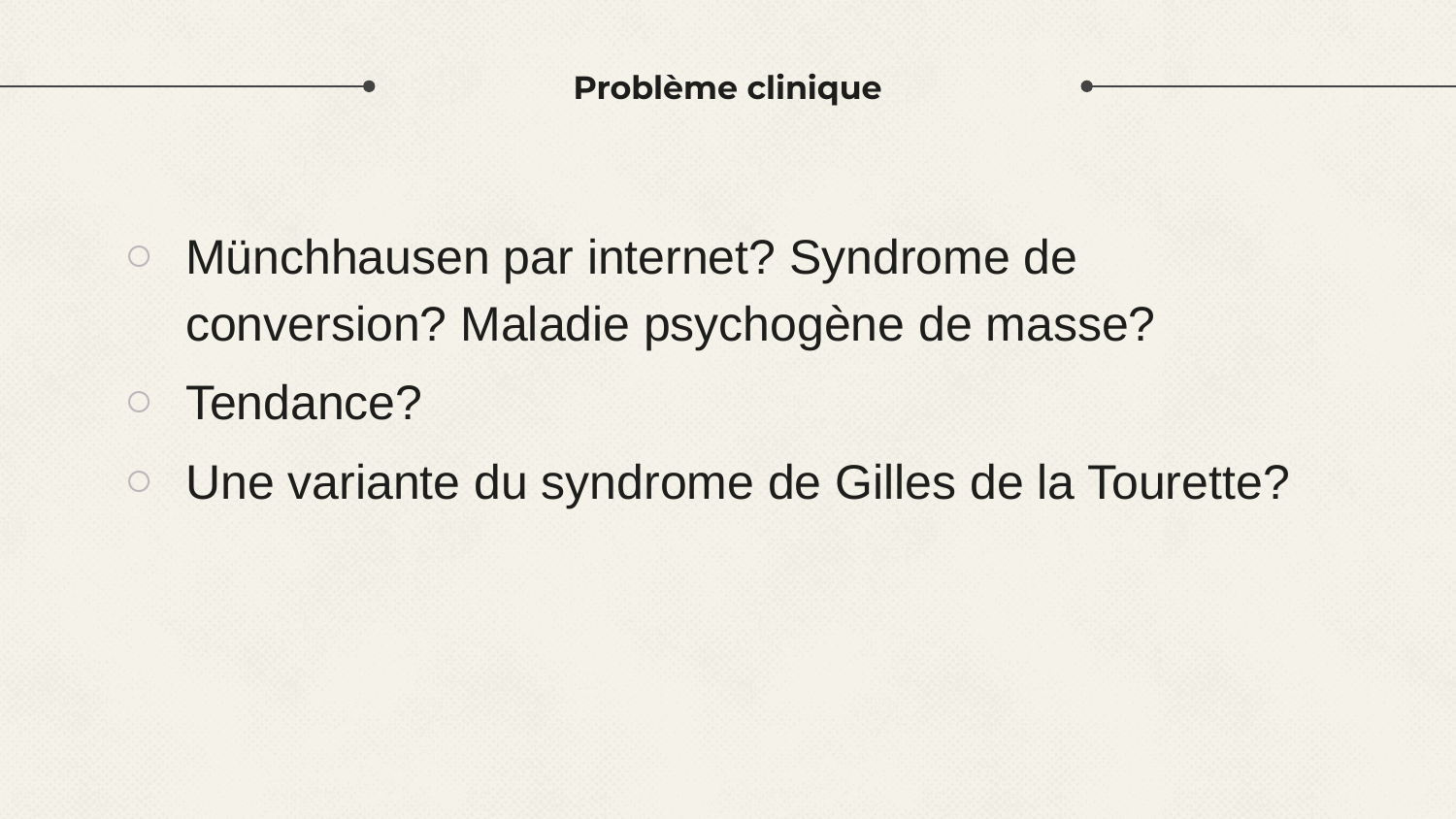

# Problème clinique
Münchhausen par internet? Syndrome de conversion? Maladie psychogène de masse?
Tendance?
Une variante du syndrome de Gilles de la Tourette?